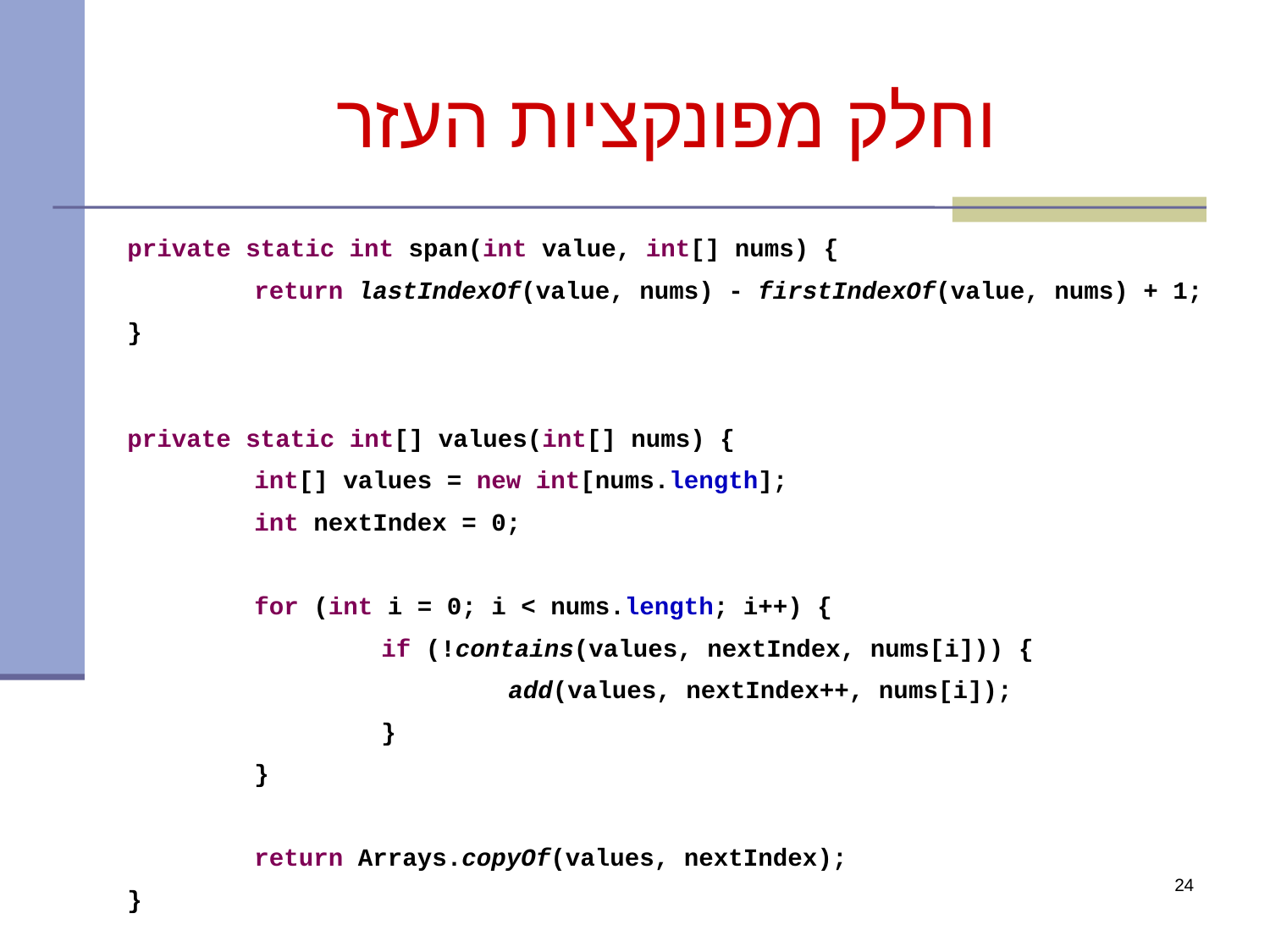

וחלק מפונקציות העזר
private static int span(int value, int[] nums) {
	return lastIndexOf(value, nums) - firstIndexOf(value, nums) + 1;
}
private static int[] values(int[] nums) {
	int[] values = new int[nums.length];
	int nextIndex = 0;

	for (int i = 0; i < nums.length; i++) {
		if (!contains(values, nextIndex, nums[i])) {
			add(values, nextIndex++, nums[i]);
		}
	}

	return Arrays.copyOf(values, nextIndex);
}
24